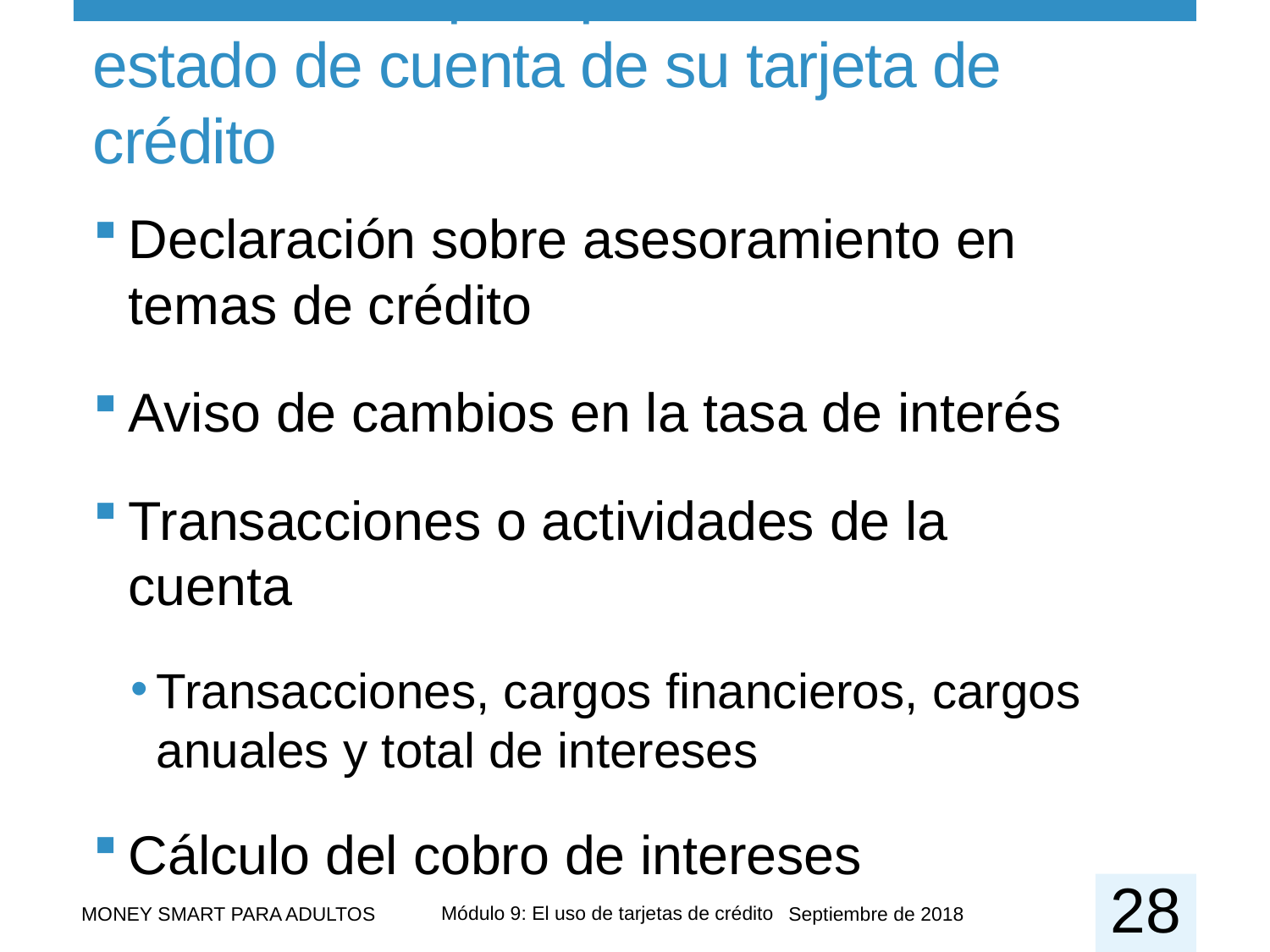

# Otros datos que aparecen en el estado de cuenta de su tarjeta de crédito
Declaración sobre asesoramiento en temas de crédito
Aviso de cambios en la tasa de interés
Transacciones o actividades de la cuenta
Transacciones, cargos financieros, cargos anuales y total de intereses
Cálculo del cobro de intereses
28